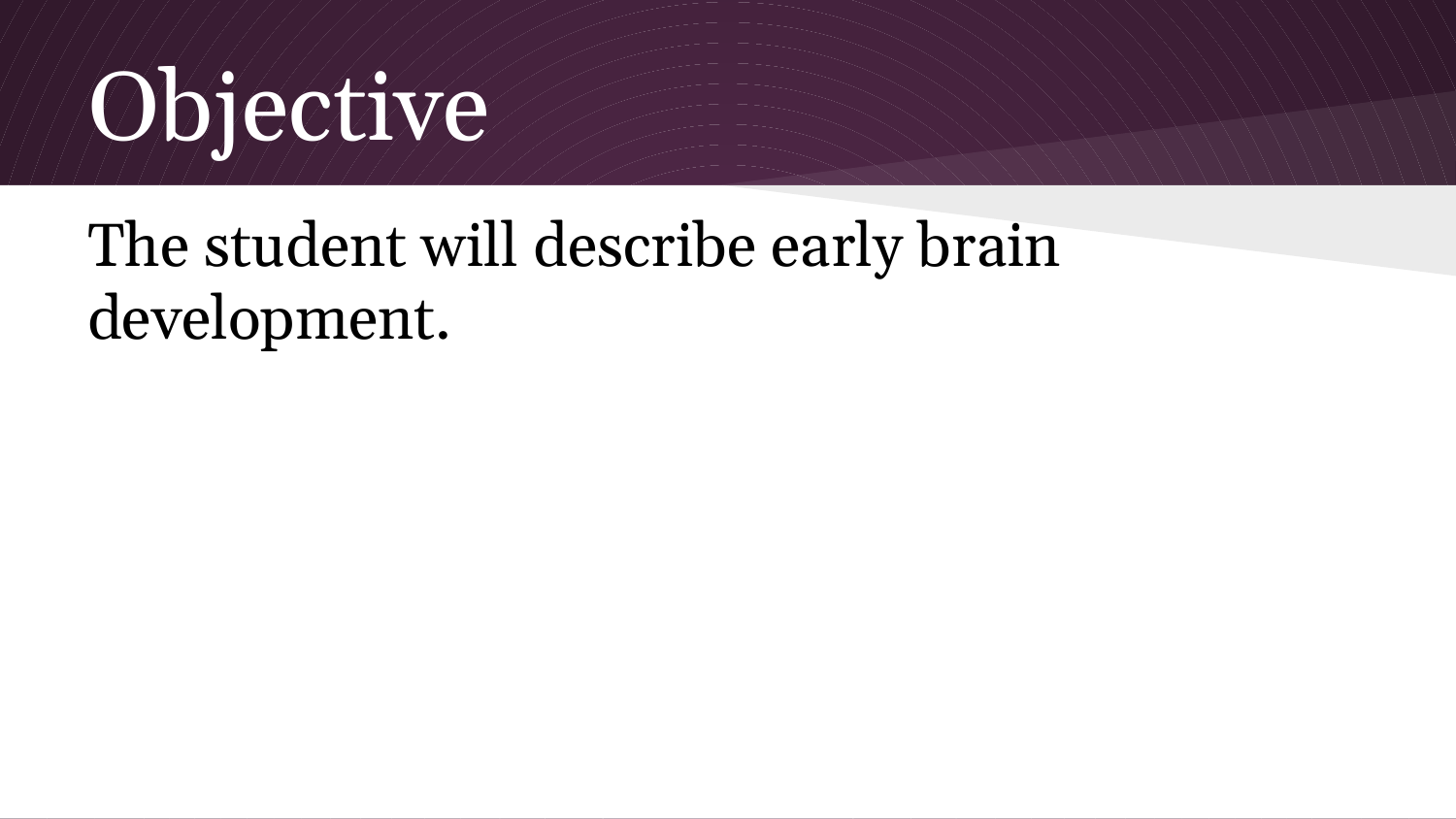

# Objective
The student will describe early brain development.